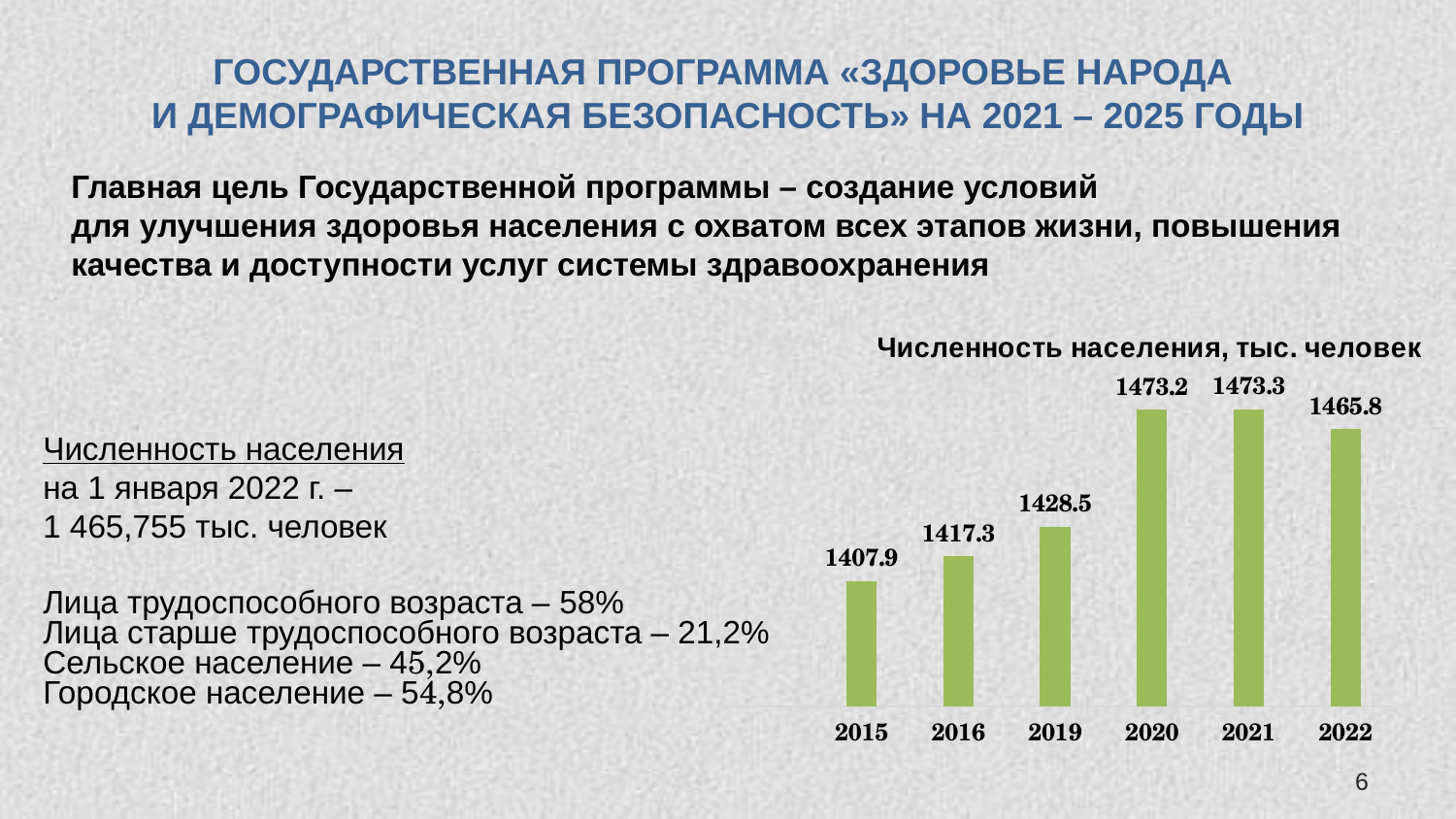

# ГОСУДАРСТВЕННАЯ ПРОГРАММА «ЗДОРОВЬЕ НАРОДА И ДЕМОГРАФИЧЕСКАЯ БЕЗОПАСНОСТЬ» НА 2021 – 2025 ГОДЫ
Главная цель Государственной программы – создание условий
для улучшения здоровья населения с охватом всех этапов жизни, повышения качества и доступности услуг системы здравоохранения

### Chart: Численность населения, тыс. человек

| Category |  |
|---|---|
|   | None |
| 2015 | 1407.9 |
| 2016 | 1417.3 |
| 2019 | 1428.5 |
| 2020 | 1473.2 |
| 2021 | 1473.3 |
| 2022 | 1465.8 |
Численность населения
на 1 января 2022 г. –
1 465,755 тыс. человек

Лица трудоспособного возраста – 58%
Лица старше трудоспособного возраста – 21,2%
Сельское население – 45,2%
Городское население – 54,8%
6